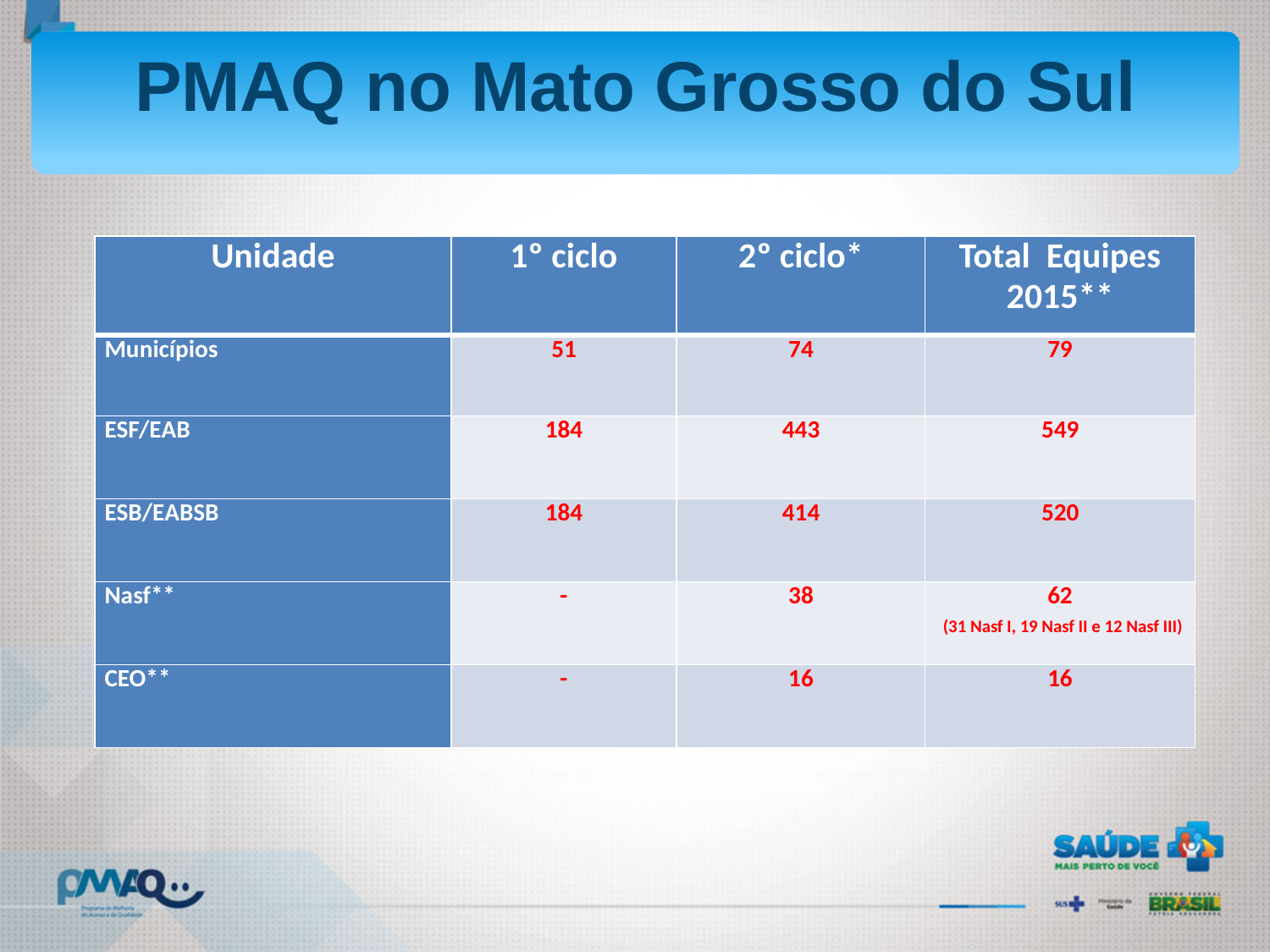

PMAQ no Mato Grosso do Sul
| Unidade | 1º ciclo | 2º ciclo\* | Total Equipes 2015\*\* |
| --- | --- | --- | --- |
| Municípios | 51 | 74 | 79 |
| ESF/EAB | 184 | 443 | 549 |
| ESB/EABSB | 184 | 414 | 520 |
| Nasf\*\* | - | 38 | 62 (31 Nasf I, 19 Nasf II e 12 Nasf III) |
| CEO\*\* | - | 16 | 16 |